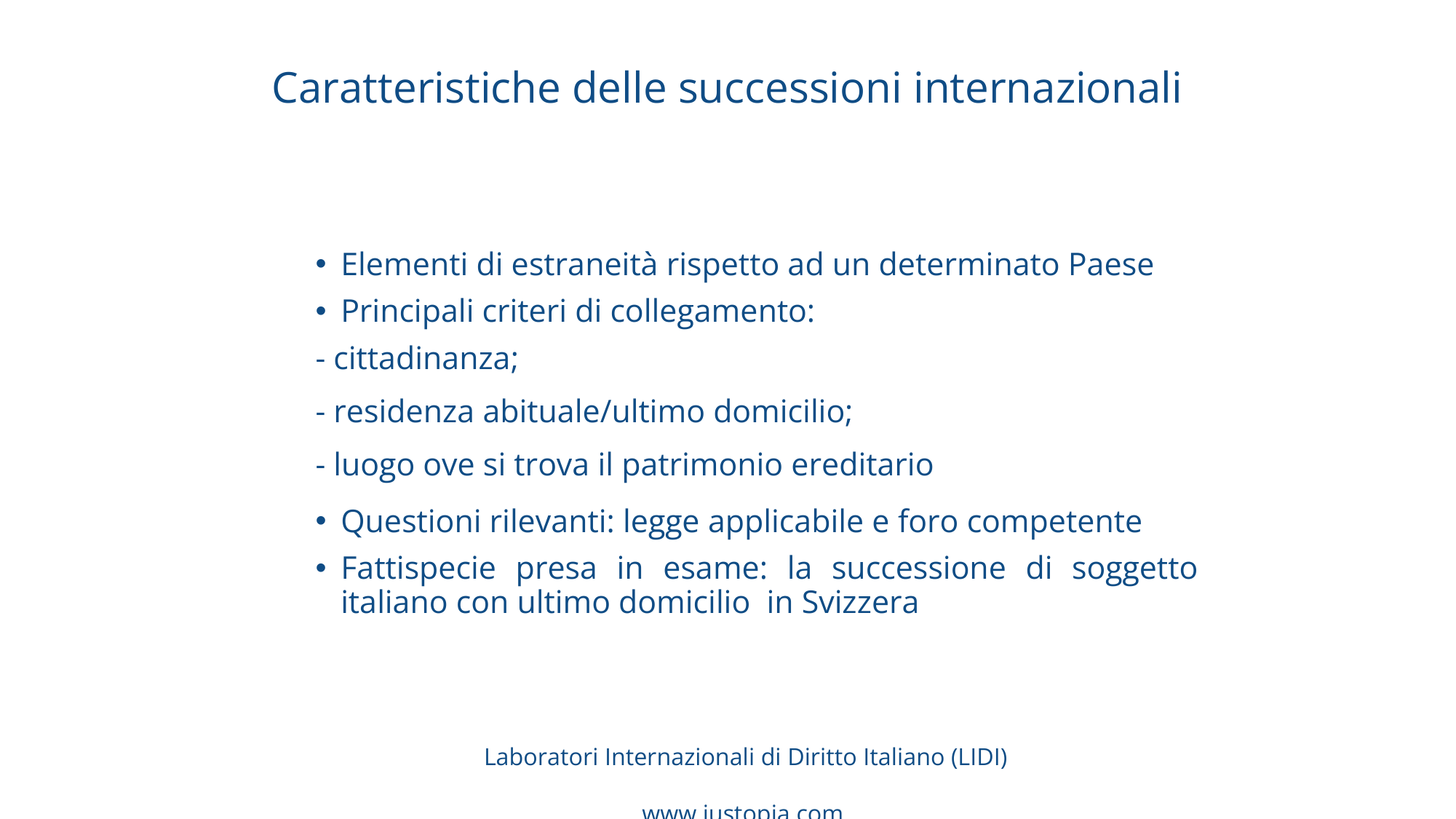

# Caratteristiche delle successioni internazionali

Elementi di estraneità rispetto ad un determinato Paese
Principali criteri di collegamento:
- cittadinanza;
- residenza abituale/ultimo domicilio;
- luogo ove si trova il patrimonio ereditario
Questioni rilevanti: legge applicabile e foro competente
Fattispecie presa in esame: la successione di soggetto italiano con ultimo domicilio  in Svizzera

Laboratori Internazionali di Diritto Italiano (LIDI)

www.iustopia.com